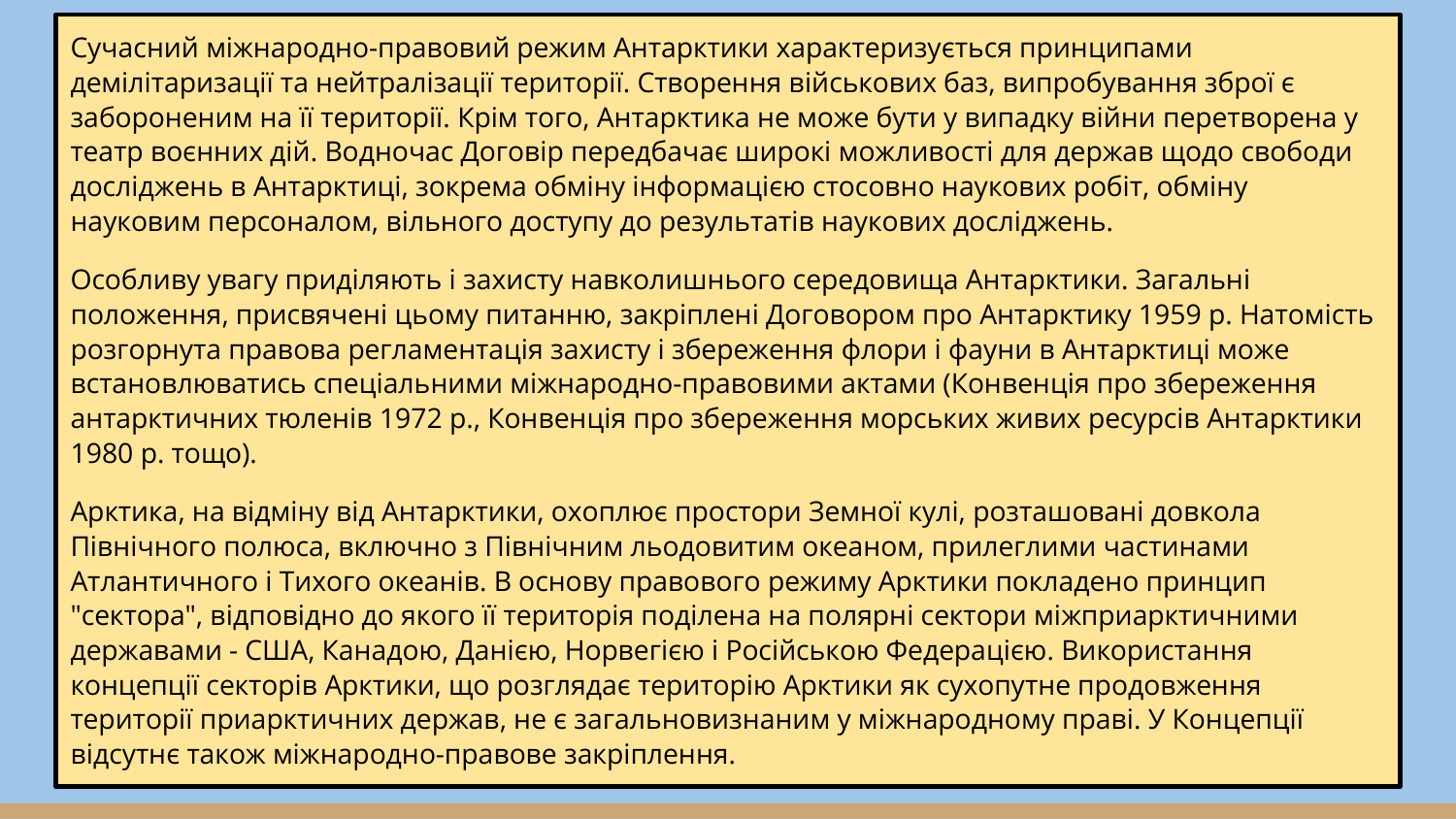

Сучасний міжнародно-правовий режим Антарктики характеризується принципами демілітаризації та нейтралізації території. Створення військових баз, випробування зброї є забороненим на її території. Крім того, Антарктика не може бути у випадку війни перетворена у театр воєнних дій. Водночас Договір передбачає широкі можливості для держав щодо свободи досліджень в Антарктиці, зокрема обміну інформацією стосовно наукових робіт, обміну науковим персоналом, вільного доступу до результатів наукових досліджень.
Особливу увагу приділяють і захисту навколишнього середовища Антарктики. Загальні положення, присвячені цьому питанню, закріплені Договором про Антарктику 1959 р. Натомість розгорнута правова регламентація захисту і збереження флори і фауни в Антарктиці може встановлюватись спеціальними міжнародно-правовими актами (Конвенція про збереження антарктичних тюленів 1972 р., Конвенція про збереження морських живих ресурсів Антарктики 1980 р. тощо).
Арктика, на відміну від Антарктики, охоплює простори Земної кулі, розташовані довкола Північного полюса, включно з Північним льодовитим океаном, прилеглими частинами Атлантичного і Тихого океанів. В основу правового режиму Арктики покладено принцип "сектора", відповідно до якого її територія поділена на полярні сектори міжприарктичними державами - США, Канадою, Данією, Норвегією і Російською Федерацією. Використання концепції секторів Арктики, що розглядає територію Арктики як сухопутне продовження території приарктичних держав, не є загальновизнаним у міжнародному праві. У Концепції відсутнє також міжнародно-правове закріплення.